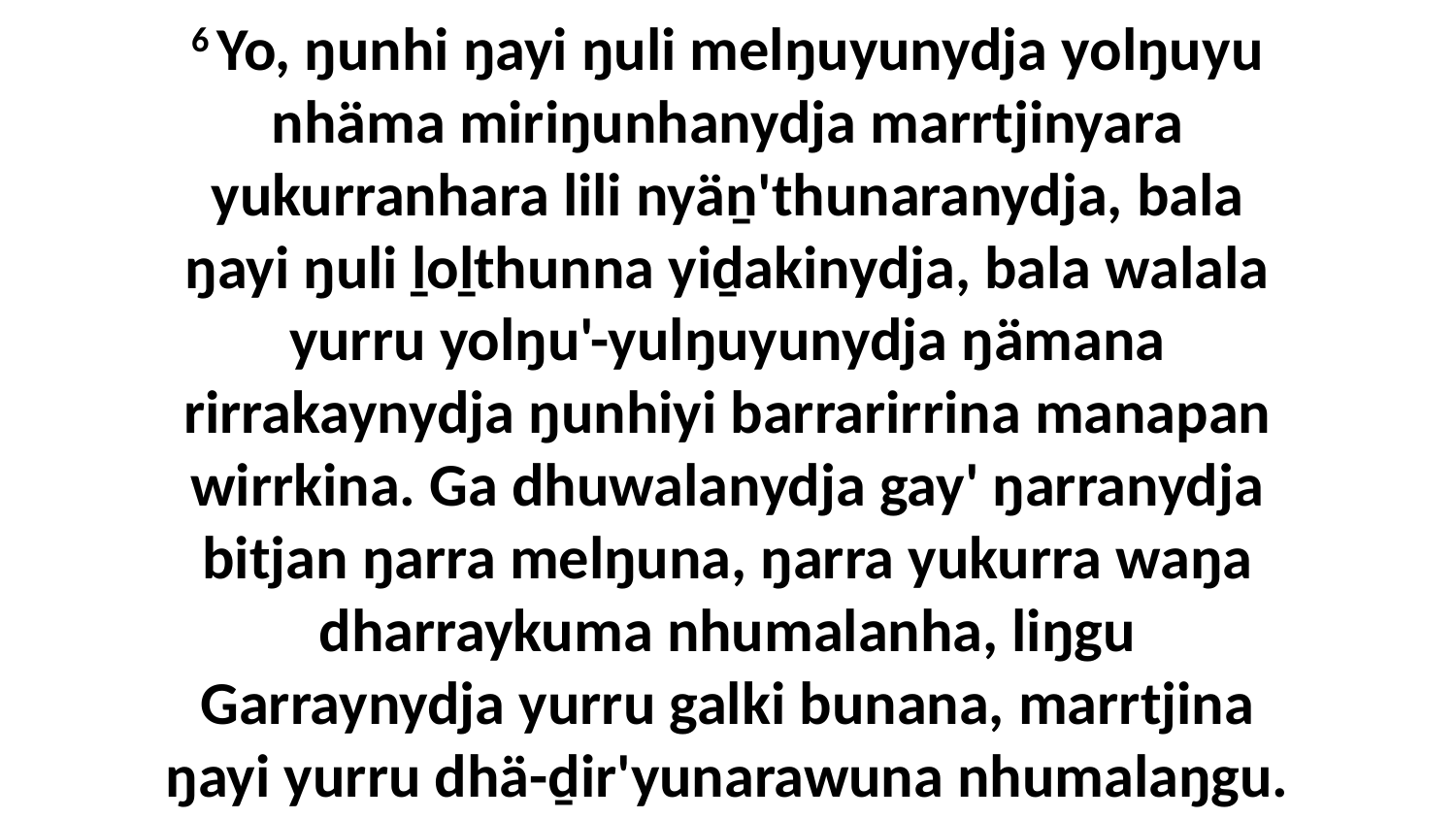

6 Yo, ŋunhi ŋayi ŋuli melŋuyunydja yolŋuyu nhäma miriŋunhanydja marrtjinyara yukurranhara lili nyäṉ'thunaranydja, bala ŋayi ŋuli ḻoḻthunna yiḏakinydja, bala walala yurru yolŋu'-yulŋuyunydja ŋämana rirrakaynydja ŋunhiyi barrarirrina manapan wirrkina. Ga dhuwalanydja gay' ŋarranydja bitjan ŋarra melŋuna, ŋarra yukurra waŋa dharraykuma nhumalanha, liŋgu Garraynydja yurru galki bunana, marrtjina ŋayi yurru dhä-ḏir'yunarawuna nhumalaŋgu.